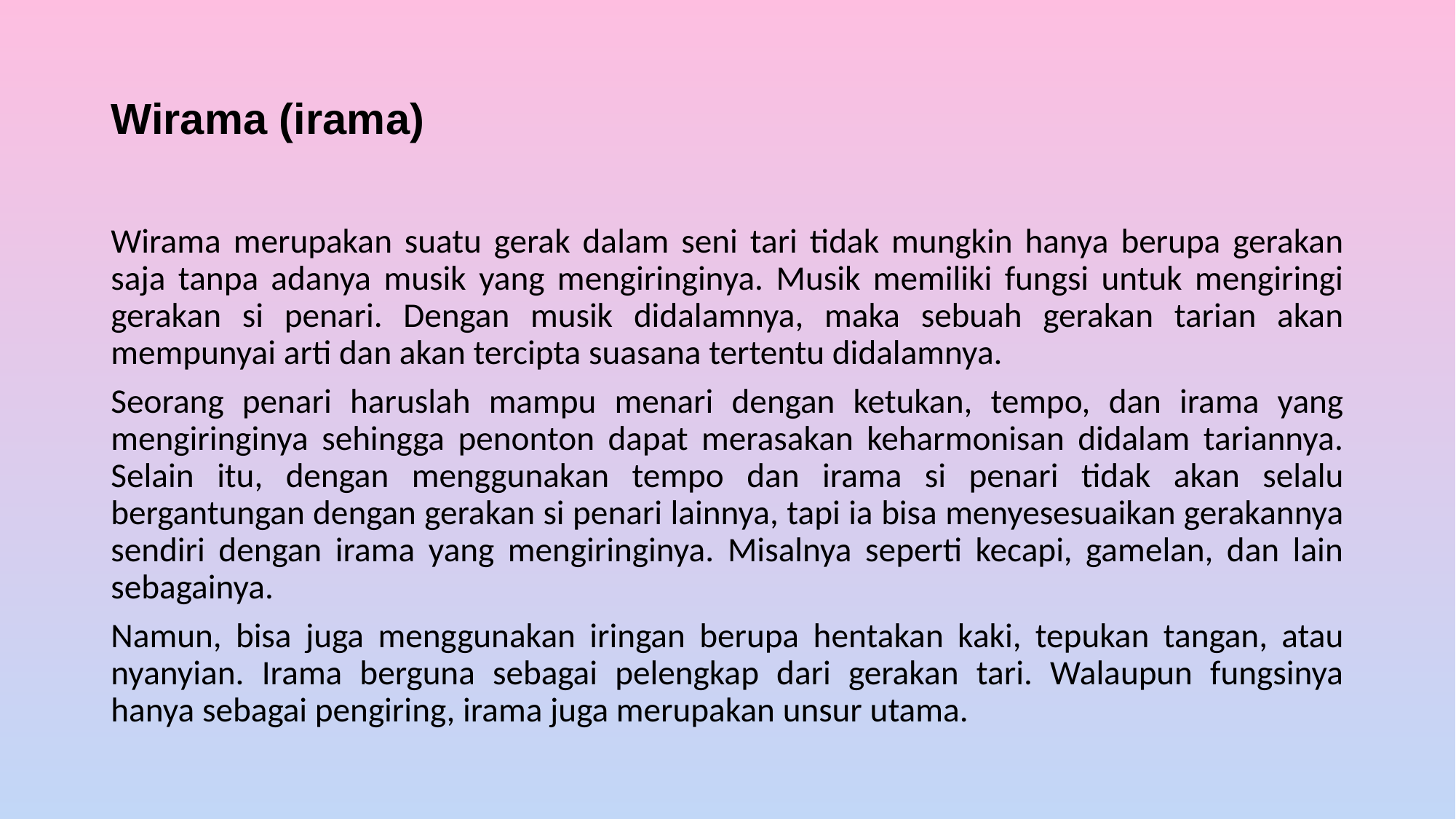

# Wirama (irama)
Wirama merupakan suatu gerak dalam seni tari tidak mungkin hanya berupa gerakan saja tanpa adanya musik yang mengiringinya. Musik memiliki fungsi untuk mengiringi gerakan si penari. Dengan musik didalamnya, maka sebuah gerakan tarian akan mempunyai arti dan akan tercipta suasana tertentu didalamnya.
Seorang penari haruslah mampu menari dengan ketukan, tempo, dan irama yang mengiringinya sehingga penonton dapat merasakan keharmonisan didalam tariannya. Selain itu, dengan menggunakan tempo dan irama si penari tidak akan selalu bergantungan dengan gerakan si penari lainnya, tapi ia bisa menyesesuaikan gerakannya sendiri dengan irama yang mengiringinya. Misalnya seperti kecapi, gamelan, dan lain sebagainya.
Namun, bisa juga menggunakan iringan berupa hentakan kaki, tepukan tangan, atau nyanyian. Irama berguna sebagai pelengkap dari gerakan tari. Walaupun fungsinya hanya sebagai pengiring, irama juga merupakan unsur utama.